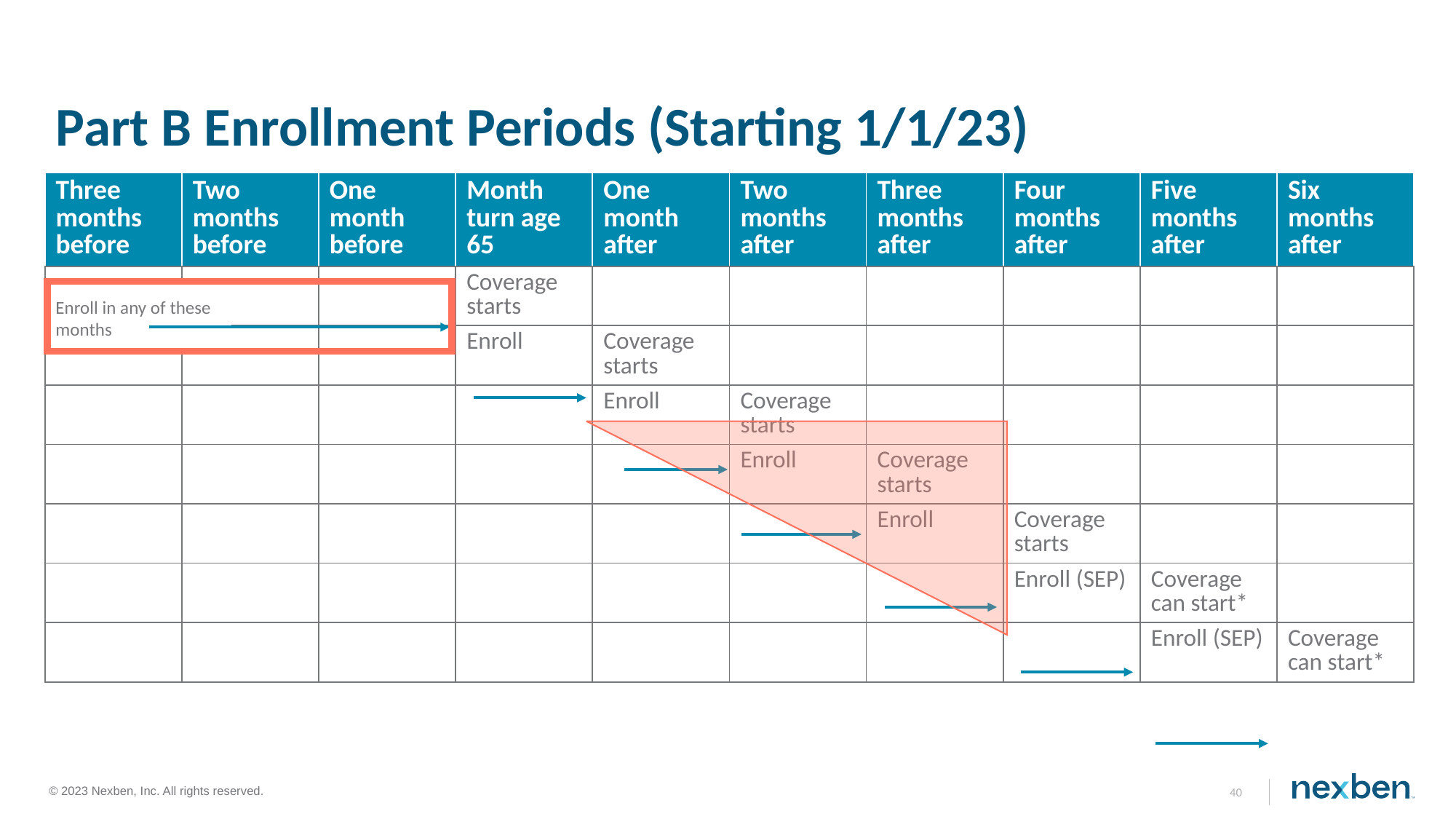

# Part B Enrollment Periods (Starting 1/1/23)

| Three months before | Two months before | One month before | Month turn age 65 | One month after | Two months after | Three months after | Four months after | Five months after | Six months after |
| --- | --- | --- | --- | --- | --- | --- | --- | --- | --- |
|  |  |  | Coverage starts |  |  |  |  |  |  |
|  |  |  | Enroll | Coverage starts |  |  |  |  |  |
|  |  |  |  | Enroll | Coverage starts |  |  |  |  |
|  |  |  |  |  | Enroll | Coverage starts |  |  |  |
|  |  |  |  |  |  | Enroll | Coverage starts |  |  |
|  |  |  |  |  |  |  | Enroll (SEP) | Coverage can start\* |  |
|  |  |  |  |  |  |  |  | Enroll (SEP) | Coverage can start\* |

Enroll in any of these months

40